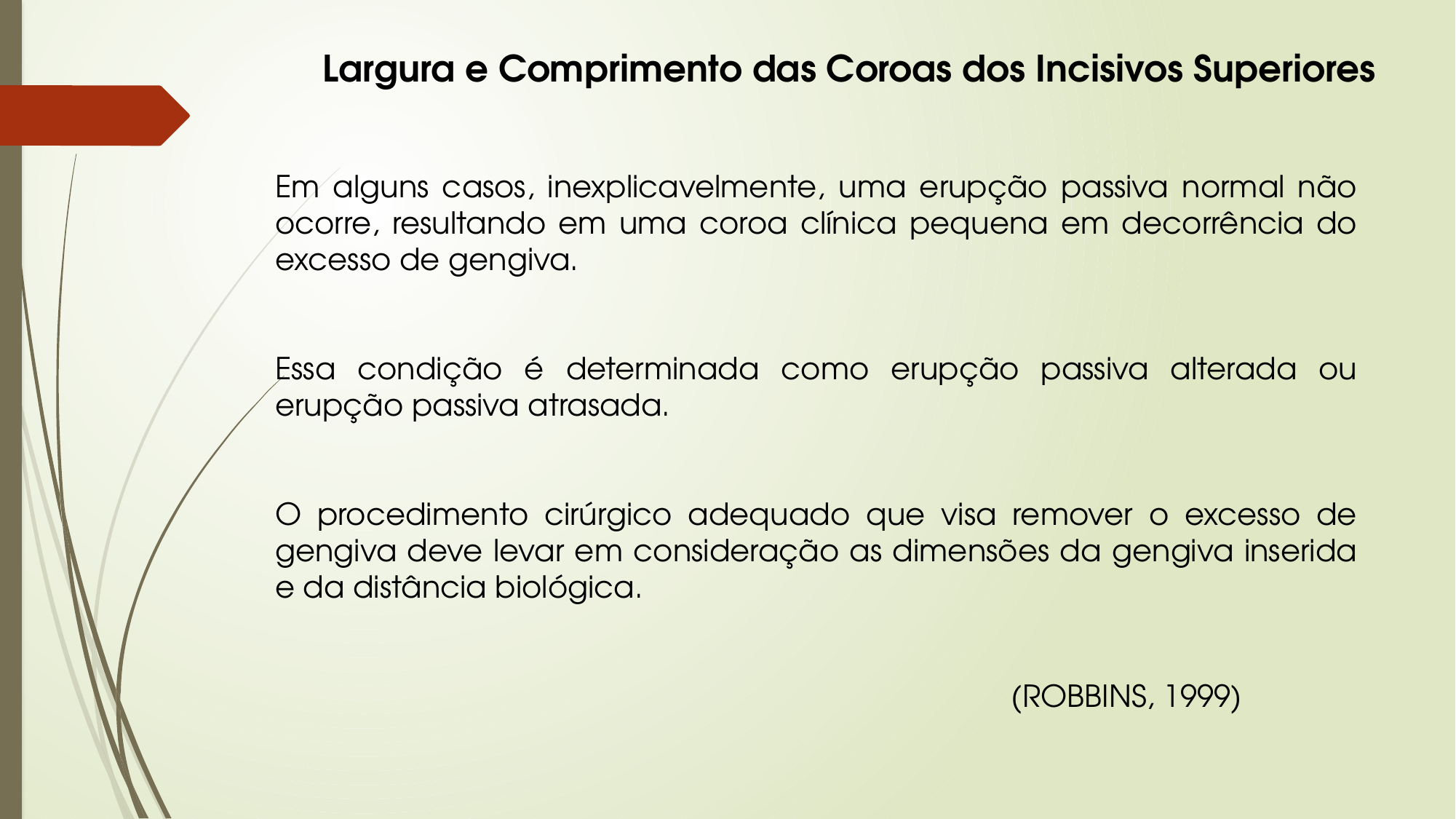

Largura e Comprimento das Coroas dos Incisivos Superiores

Em alguns casos, inexplicavelmente, uma erupção passiva normal não ocorre, resultando em uma coroa clínica pequena em decorrência do excesso de gengiva.

Essa condição é determinada como erupção passiva alterada ou erupção passiva atrasada.

O procedimento cirúrgico adequado que visa remover o excesso de gengiva deve levar em consideração as dimensões da gengiva inserida e da distância biológica.

                                                                                        (ROBBINS, 1999)